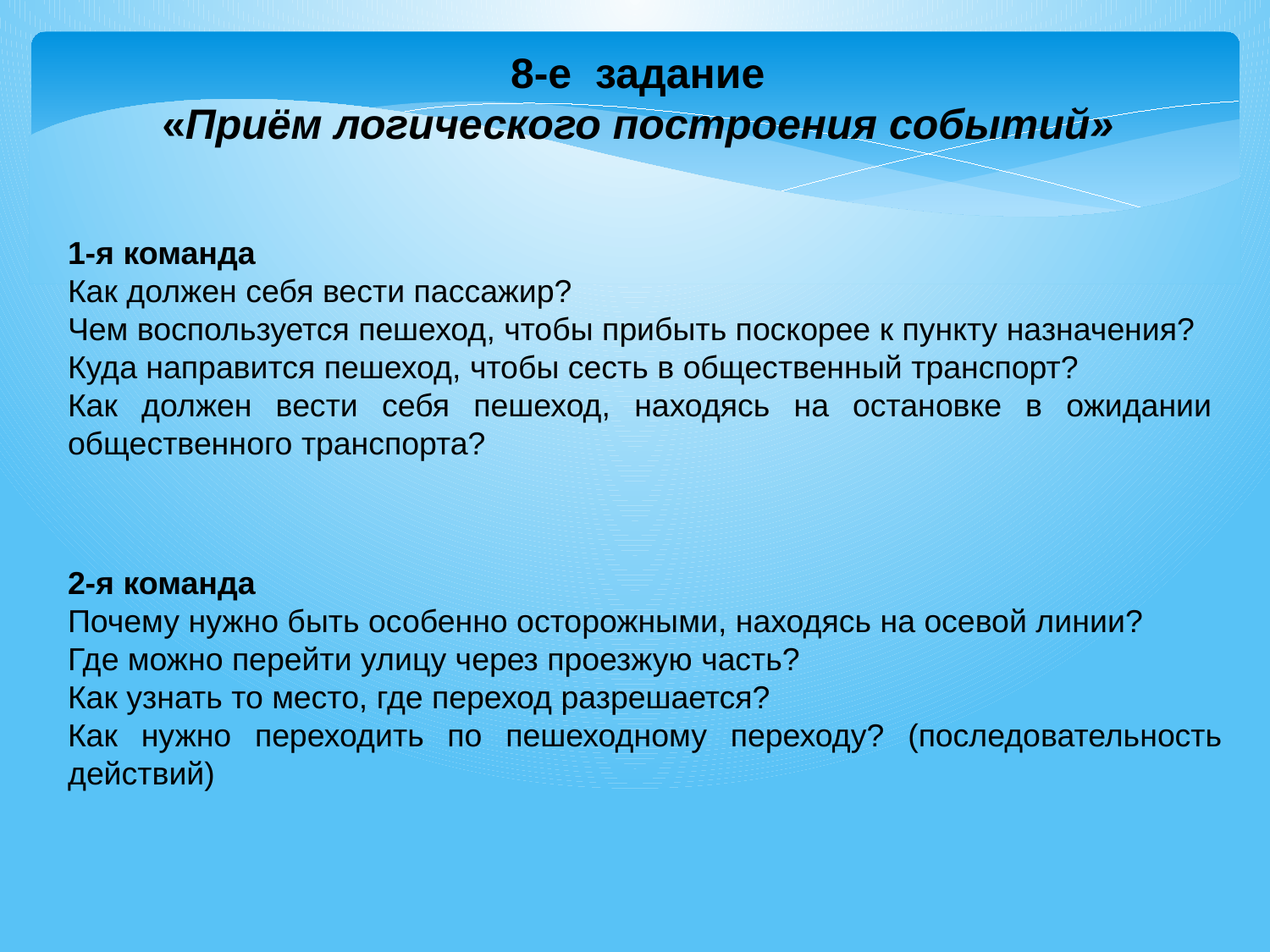

8-е  задание
«Приём логического построения событий»
1-я команда
Как должен себя вести пассажир?
Чем воспользуется пешеход, чтобы прибыть поскорее к пункту назначения?
Куда направится пешеход, чтобы сесть в общественный транспорт?
Как должен вести себя пешеход, находясь на остановке в ожидании общественного транспорта?
2-я команда
Почему нужно быть особенно осторожными, находясь на осевой линии?
Где можно перейти улицу через проезжую часть?
Как узнать то место, где переход разрешается?
Как нужно переходить по пешеходному переходу? (последовательность действий)